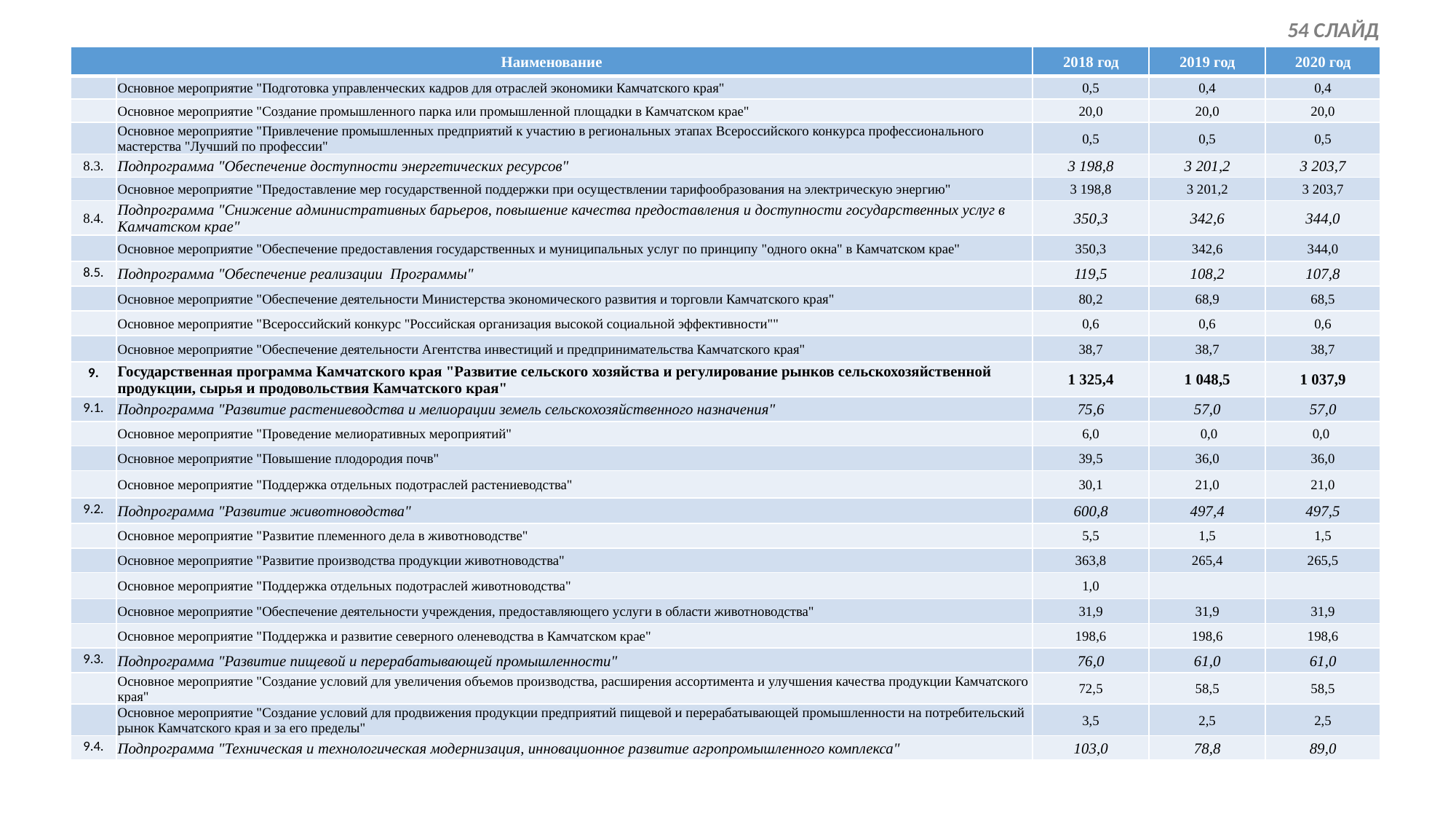

54 СЛАЙД
| Наименование |  | 2018 год | 2019 год | 2020 год |
| --- | --- | --- | --- | --- |
|  | Основное мероприятие "Подготовка управленческих кадров для отраслей экономики Камчатского края" | 0,5 | 0,4 | 0,4 |
|  | Основное мероприятие "Создание промышленного парка или промышленной площадки в Камчатском крае" | 20,0 | 20,0 | 20,0 |
|  | Основное мероприятие "Привлечение промышленных предприятий к участию в региональных этапах Всероссийского конкурса профессионального мастерства "Лучший по профессии" | 0,5 | 0,5 | 0,5 |
| 8.3. | Подпрограмма "Обеспечение доступности энергетических ресурсов" | 3 198,8 | 3 201,2 | 3 203,7 |
|  | Основное мероприятие "Предоставление мер государственной поддержки при осуществлении тарифообразования на электрическую энергию" | 3 198,8 | 3 201,2 | 3 203,7 |
| 8.4. | Подпрограмма "Снижение административных барьеров, повышение качества предоставления и доступности государственных услуг в Камчатском крае" | 350,3 | 342,6 | 344,0 |
|  | Основное мероприятие "Обеспечение предоставления государственных и муниципальных услуг по принципу "одного окна" в Камчатском крае" | 350,3 | 342,6 | 344,0 |
| 8.5. | Подпрограмма "Обеспечение реализации Программы" | 119,5 | 108,2 | 107,8 |
|  | Основное мероприятие "Обеспечение деятельности Министерства экономического развития и торговли Камчатского края" | 80,2 | 68,9 | 68,5 |
|  | Основное мероприятие "Всероссийский конкурс "Российская организация высокой социальной эффективности"" | 0,6 | 0,6 | 0,6 |
|  | Основное мероприятие "Обеспечение деятельности Агентства инвестиций и предпринимательства Камчатского края" | 38,7 | 38,7 | 38,7 |
| 9. | Государственная программа Камчатского края "Развитие сельского хозяйства и регулирование рынков сельскохозяйственной продукции, сырья и продовольствия Камчатского края" | 1 325,4 | 1 048,5 | 1 037,9 |
| 9.1. | Подпрограмма "Развитие растениеводства и мелиорации земель сельскохозяйственного назначения" | 75,6 | 57,0 | 57,0 |
|  | Основное мероприятие "Проведение мелиоративных мероприятий" | 6,0 | 0,0 | 0,0 |
|  | Основное мероприятие "Повышение плодородия почв" | 39,5 | 36,0 | 36,0 |
|  | Основное мероприятие "Поддержка отдельных подотраслей растениеводства" | 30,1 | 21,0 | 21,0 |
| 9.2. | Подпрограмма "Развитие животноводства" | 600,8 | 497,4 | 497,5 |
|  | Основное мероприятие "Развитие племенного дела в животноводстве" | 5,5 | 1,5 | 1,5 |
|  | Основное мероприятие "Развитие производства продукции животноводства" | 363,8 | 265,4 | 265,5 |
|  | Основное мероприятие "Поддержка отдельных подотраслей животноводства" | 1,0 |  |  |
|  | Основное мероприятие "Обеспечение деятельности учреждения, предоставляющего услуги в области животноводства" | 31,9 | 31,9 | 31,9 |
|  | Основное мероприятие "Поддержка и развитие северного оленеводства в Камчатском крае" | 198,6 | 198,6 | 198,6 |
| 9.3. | Подпрограмма "Развитие пищевой и перерабатывающей промышленности" | 76,0 | 61,0 | 61,0 |
|  | Основное мероприятие "Создание условий для увеличения объемов производства, расширения ассортимента и улучшения качества продукции Камчатского края" | 72,5 | 58,5 | 58,5 |
|  | Основное мероприятие "Создание условий для продвижения продукции предприятий пищевой и перерабатывающей промышленности на потребительский рынок Камчатского края и за его пределы" | 3,5 | 2,5 | 2,5 |
| 9.4. | Подпрограмма "Техническая и технологическая модернизация, инновационное развитие агропромышленного комплекса" | 103,0 | 78,8 | 89,0 |